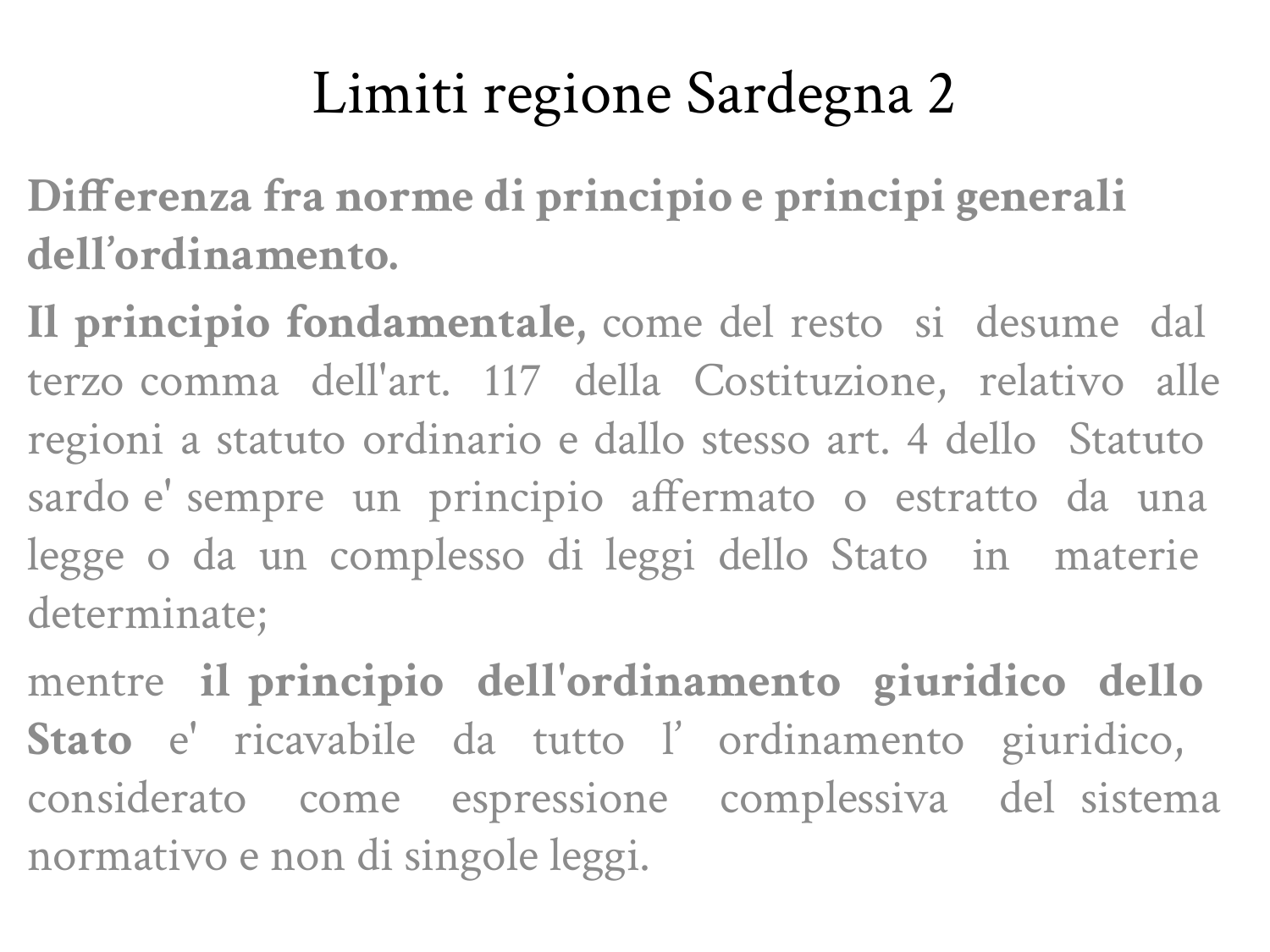

# Limiti regione Sardegna 2
Differenza fra norme di principio e principi generali dell’ordinamento.
Il principio fondamentale, come del resto  si  desume  dal  terzo comma  dell'art.  117  della  Costituzione,  relativo  alle regioni a statuto ordinario e dallo stesso art. 4 dello  Statuto  sardo e' sempre  un  principio  affermato  o  estratto  da  una  legge o da un complesso di leggi dello Stato  in  materie  determinate;
mentre  il principio  dell'ordinamento  giuridico  dello  Stato e' ricavabile da tutto l’ ordinamento giuridico,  considerato  come  espressione  complessiva  del sistema normativo e non di singole leggi.